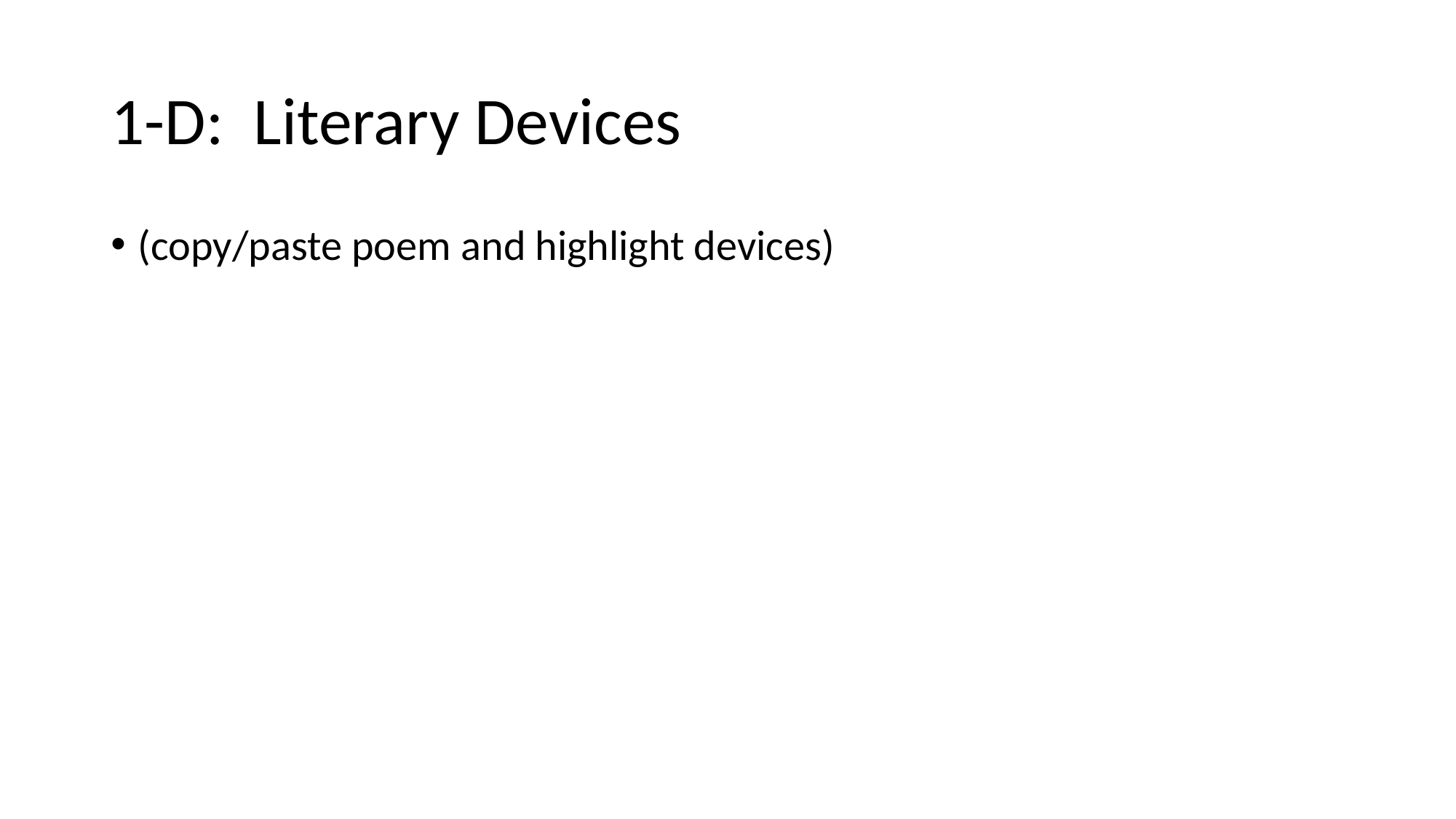

# 1-D:  Literary Devices
(copy/paste poem and highlight devices)